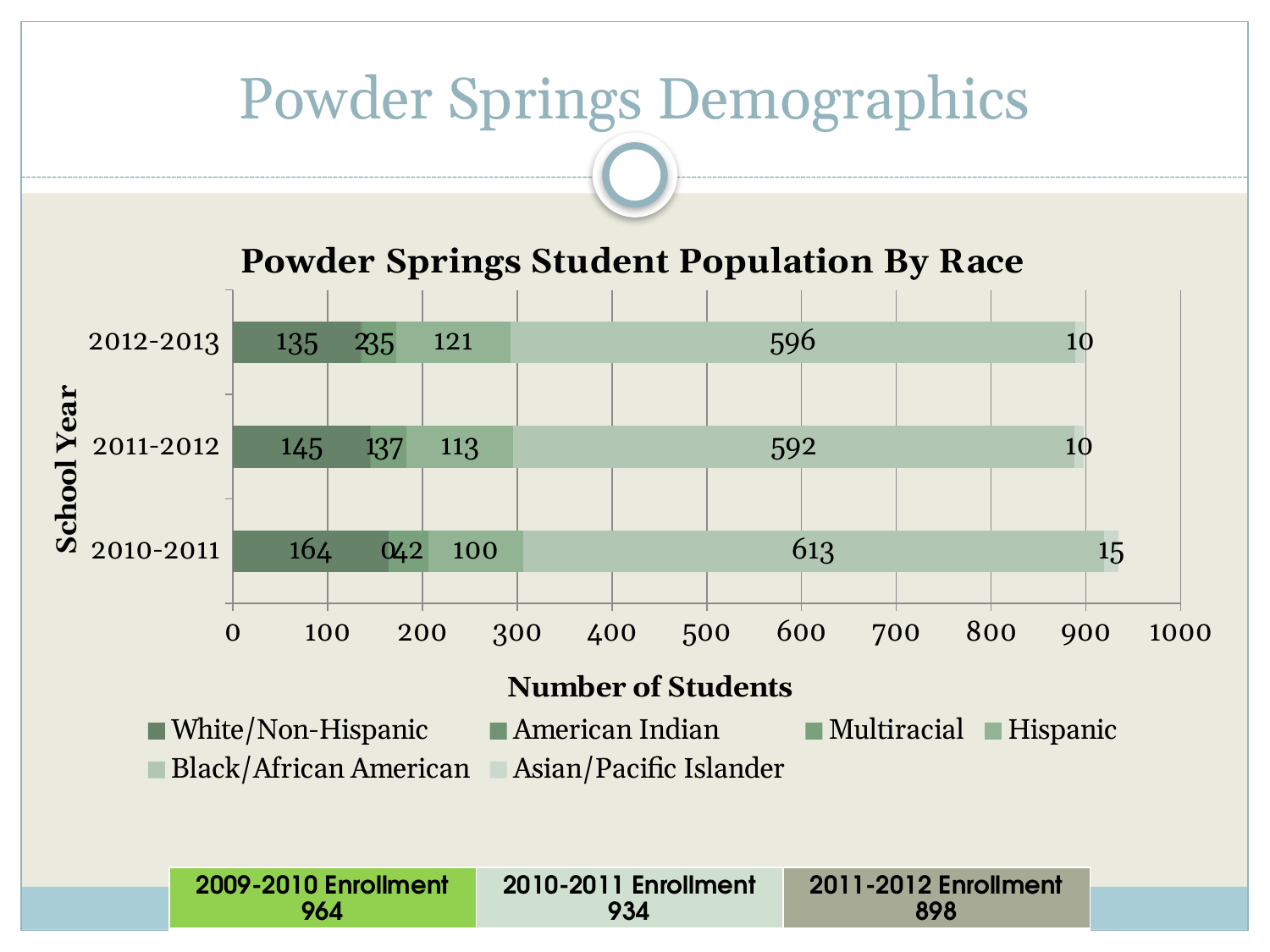

# Powder Springs Demographics

### Chart: Powder Springs Student Population By Race

| Category | White/Non-Hispanic | American Indian | Multiracial | Hispanic | Black/African American | Asian/Pacific Islander |
|---|---|---|---|---|---|---|
| 2010-2011 | 164.0 | 0.0 | 42.0 | 100.0 | 613.0 | 15.0 |
| 2011-2012 | 145.0 | 1.0 | 37.0 | 113.0 | 592.0 | 10.0 |
| 2012-2013 | 135.0 | 2.0 | 35.0 | 121.0 | 596.0 | 10.0 |
| 2009-2010 Enrollment 964 | 2010-2011 Enrollment 934 | 2011-2012 Enrollment 898 |
| --- | --- | --- |